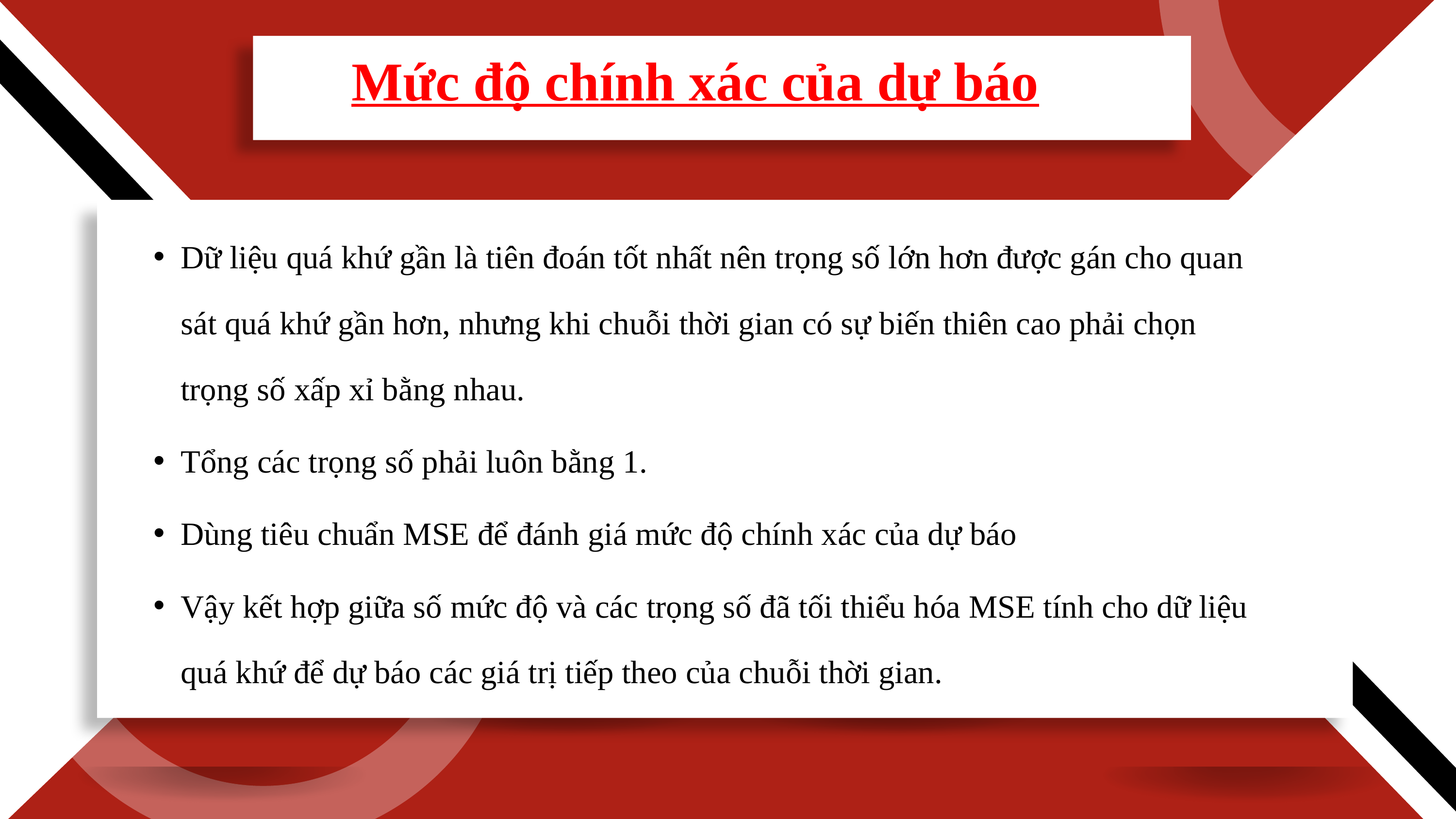

Mức độ chính xác của dự báo

Dữ liệu quá khứ gần là tiên đoán tốt nhất nên trọng số lớn hơn được gán cho quan sát quá khứ gần hơn, nhưng khi chuỗi thời gian có sự biến thiên cao phải chọn trọng số xấp xỉ bằng nhau.
Tổng các trọng số phải luôn bằng 1.
Dùng tiêu chuẩn MSE để đánh giá mức độ chính xác của dự báo
Vậy kết hợp giữa số mức độ và các trọng số đã tối thiểu hóa MSE tính cho dữ liệu quá khứ để dự báo các giá trị tiếp theo của chuỗi thời gian.